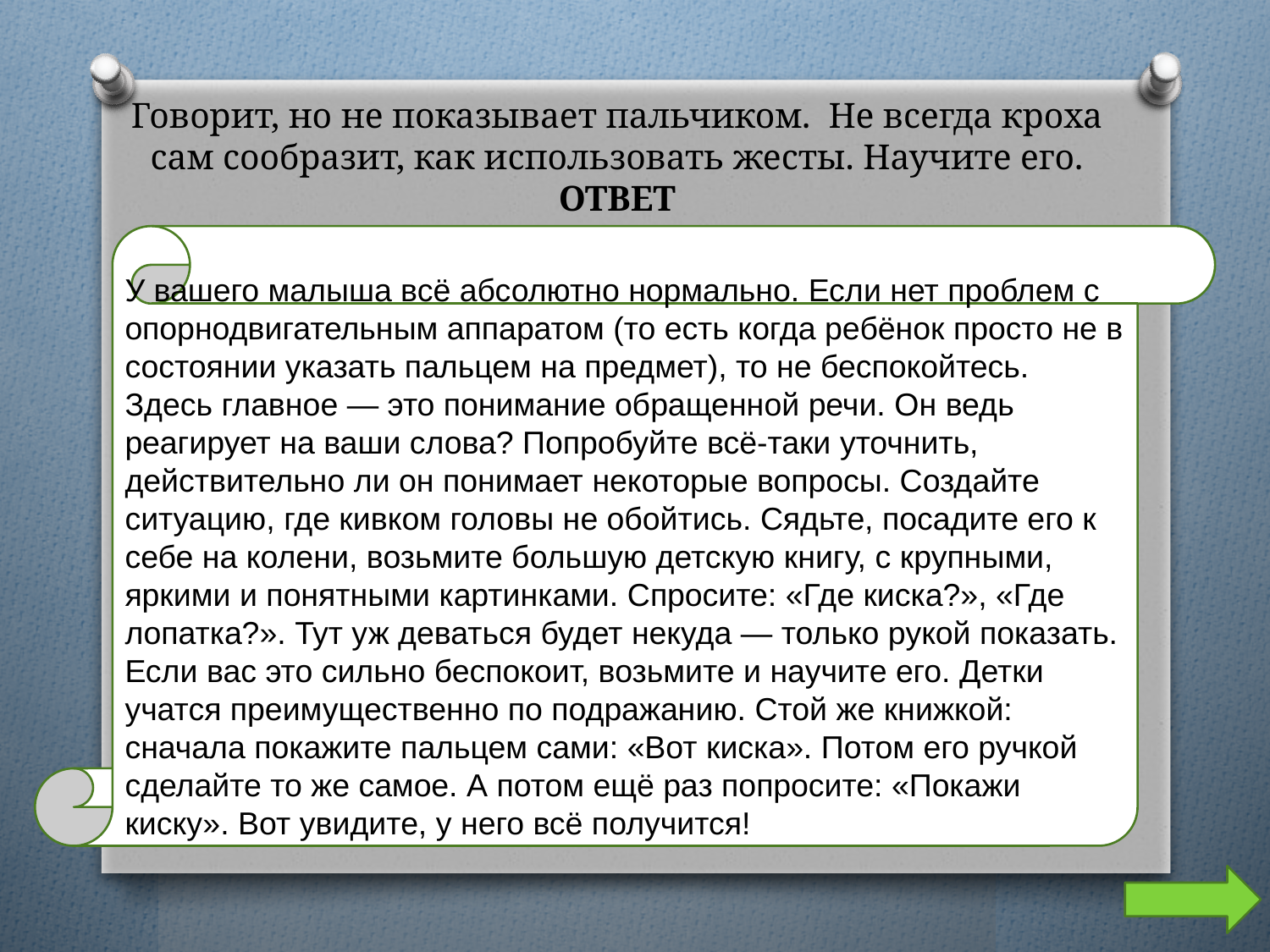

# Говорит, но не показывает пальчиком.  Не всегда кроха сам сообразит, как использовать жесты. Научите его. ОТВЕТ
У вашего малыша всё абсолютно нормально. Если нет проблем с опорнодвигательным аппаратом (то есть когда ребёнок просто не в состоянии указать пальцем на предмет), то не беспокойтесь. Здесь главное — это понимание обращенной речи. Он ведь реагирует на ваши слова? Попробуйте всё-таки уточнить, действительно ли он понимает некоторые вопросы. Создайте ситуацию, где кивком головы не обойтись. Сядьте, посадите его к себе на колени, возьмите большую детскую книгу, с крупными, яркими и понятными картинками. Спросите: «Где киска?», «Где лопатка?». Тут уж деваться будет некуда — только рукой показать. Если вас это сильно беспокоит, возьмите и научите его. Детки учатся преимущественно по подражанию. Стой же книжкой: сначала покажите пальцем сами: «Вот киска». Потом его ручкой сделайте то же самое. А потом ещё раз попросите: «Покажи киску». Вот увидите, у него всё получится!